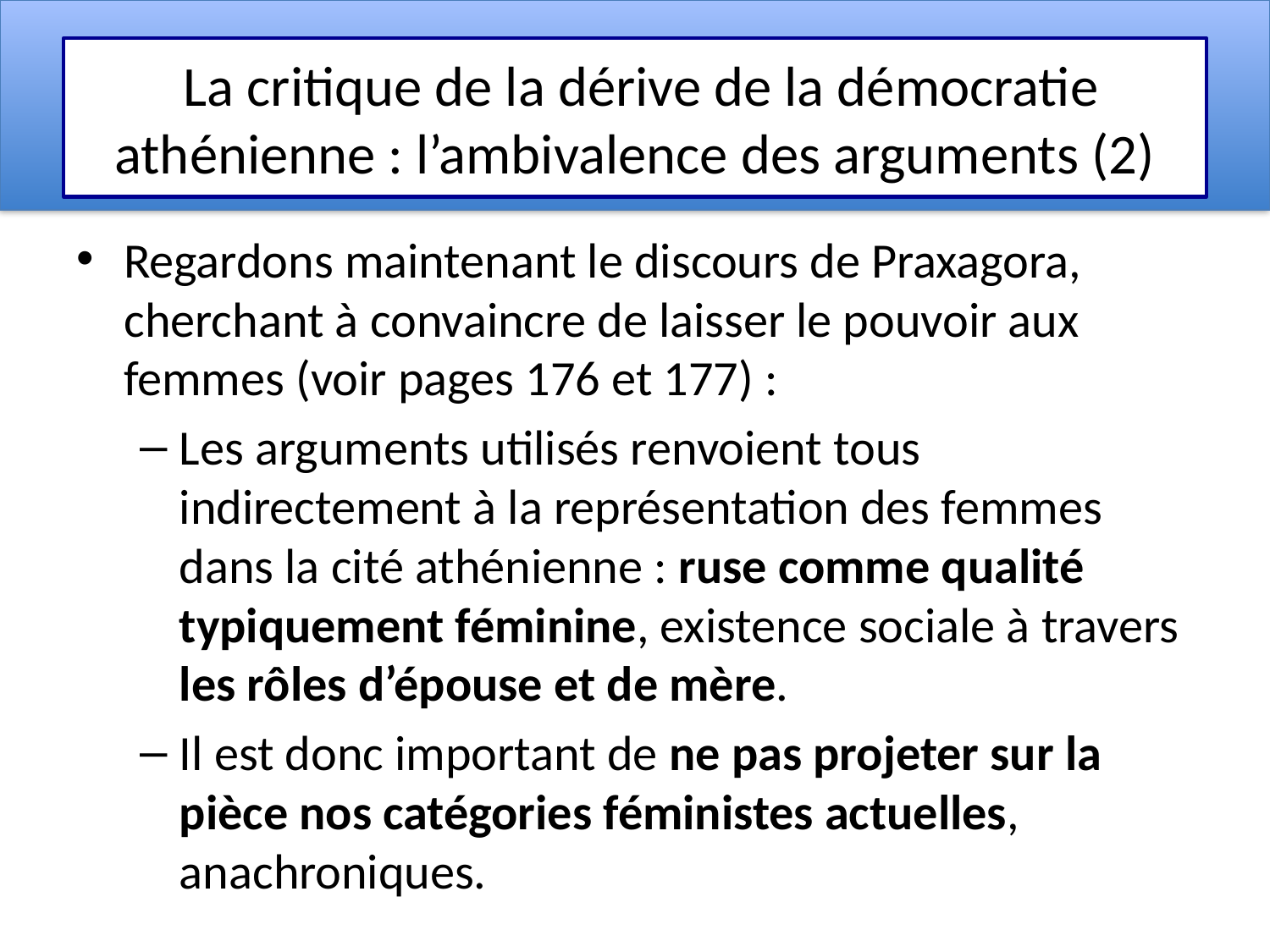

# La critique de la dérive de la démocratie athénienne : l’ambivalence des arguments (2)
Regardons maintenant le discours de Praxagora, cherchant à convaincre de laisser le pouvoir aux femmes (voir pages 176 et 177) :
Les arguments utilisés renvoient tous indirectement à la représentation des femmes dans la cité athénienne : ruse comme qualité typiquement féminine, existence sociale à travers les rôles d’épouse et de mère.
Il est donc important de ne pas projeter sur la pièce nos catégories féministes actuelles, anachroniques.